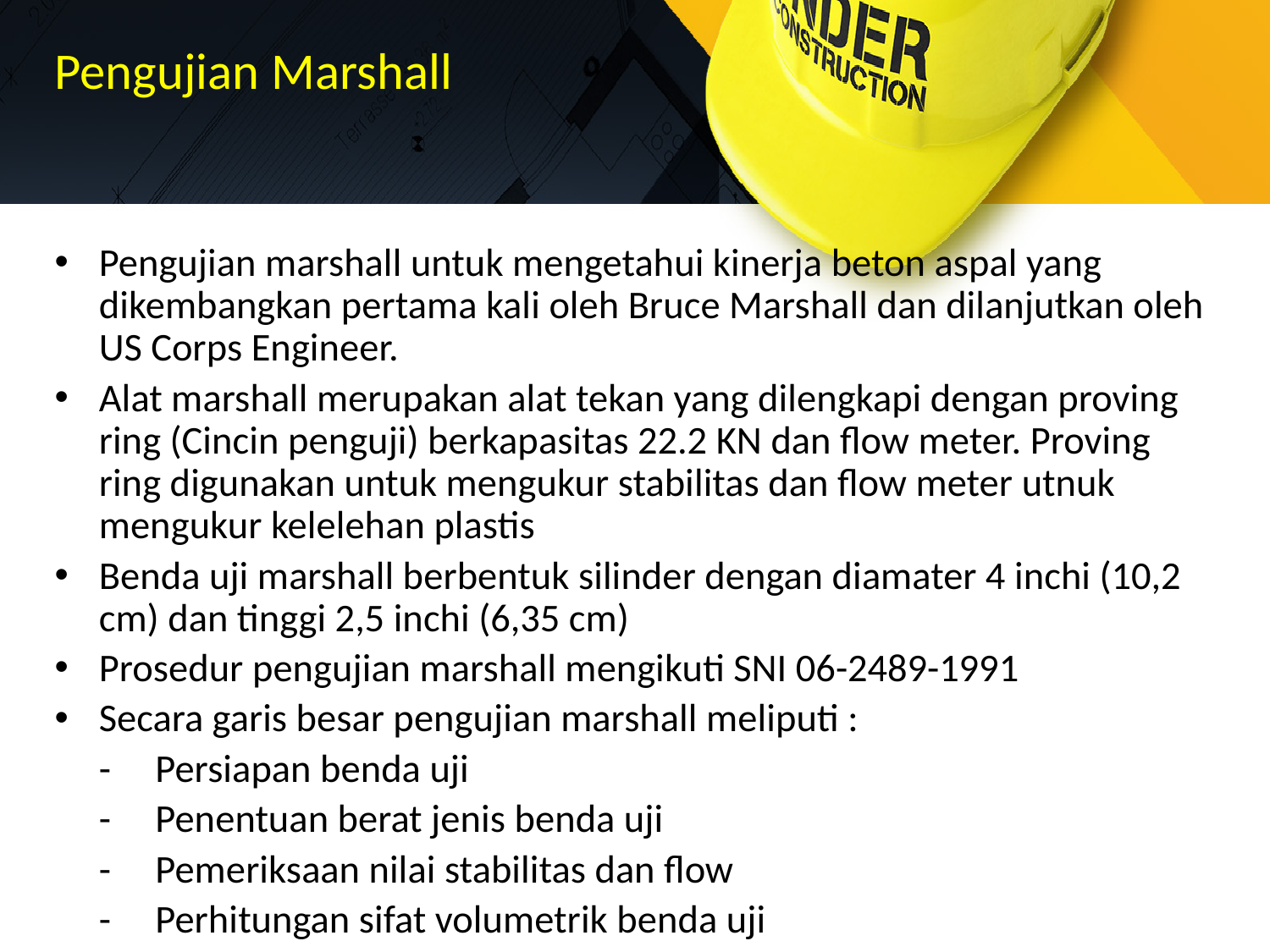

# Pengujian Marshall
Pengujian marshall untuk mengetahui kinerja beton aspal yang dikembangkan pertama kali oleh Bruce Marshall dan dilanjutkan oleh US Corps Engineer.
Alat marshall merupakan alat tekan yang dilengkapi dengan proving ring (Cincin penguji) berkapasitas 22.2 KN dan flow meter. Proving ring digunakan untuk mengukur stabilitas dan flow meter utnuk mengukur kelelehan plastis
Benda uji marshall berbentuk silinder dengan diamater 4 inchi (10,2 cm) dan tinggi 2,5 inchi (6,35 cm)
Prosedur pengujian marshall mengikuti SNI 06-2489-1991
Secara garis besar pengujian marshall meliputi :
	-     Persiapan benda uji
	-     Penentuan berat jenis benda uji
	-     Pemeriksaan nilai stabilitas dan flow
	-     Perhitungan sifat volumetrik benda uji